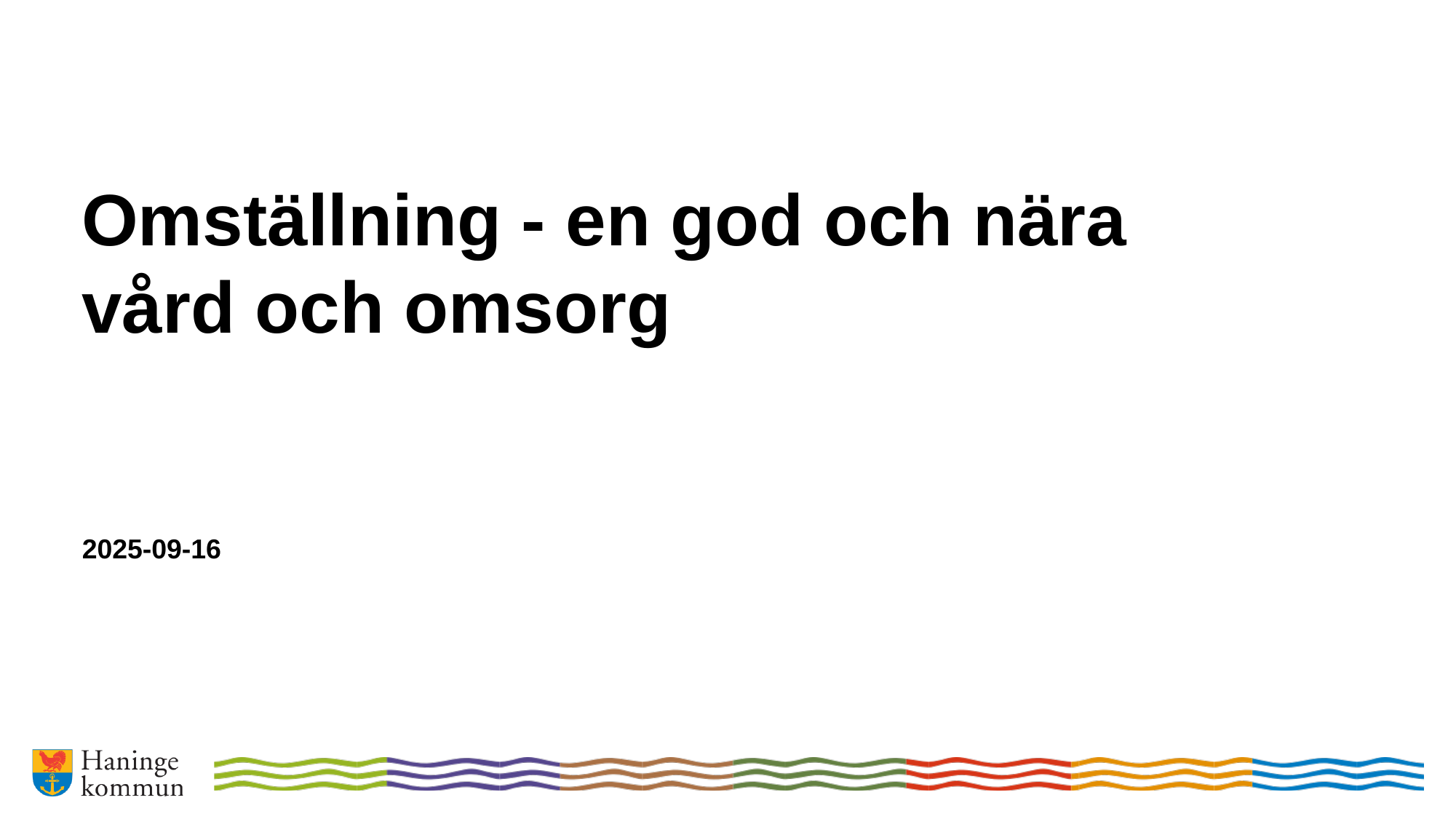

# Omställning - en god och nära vård och omsorg
2025-09-16